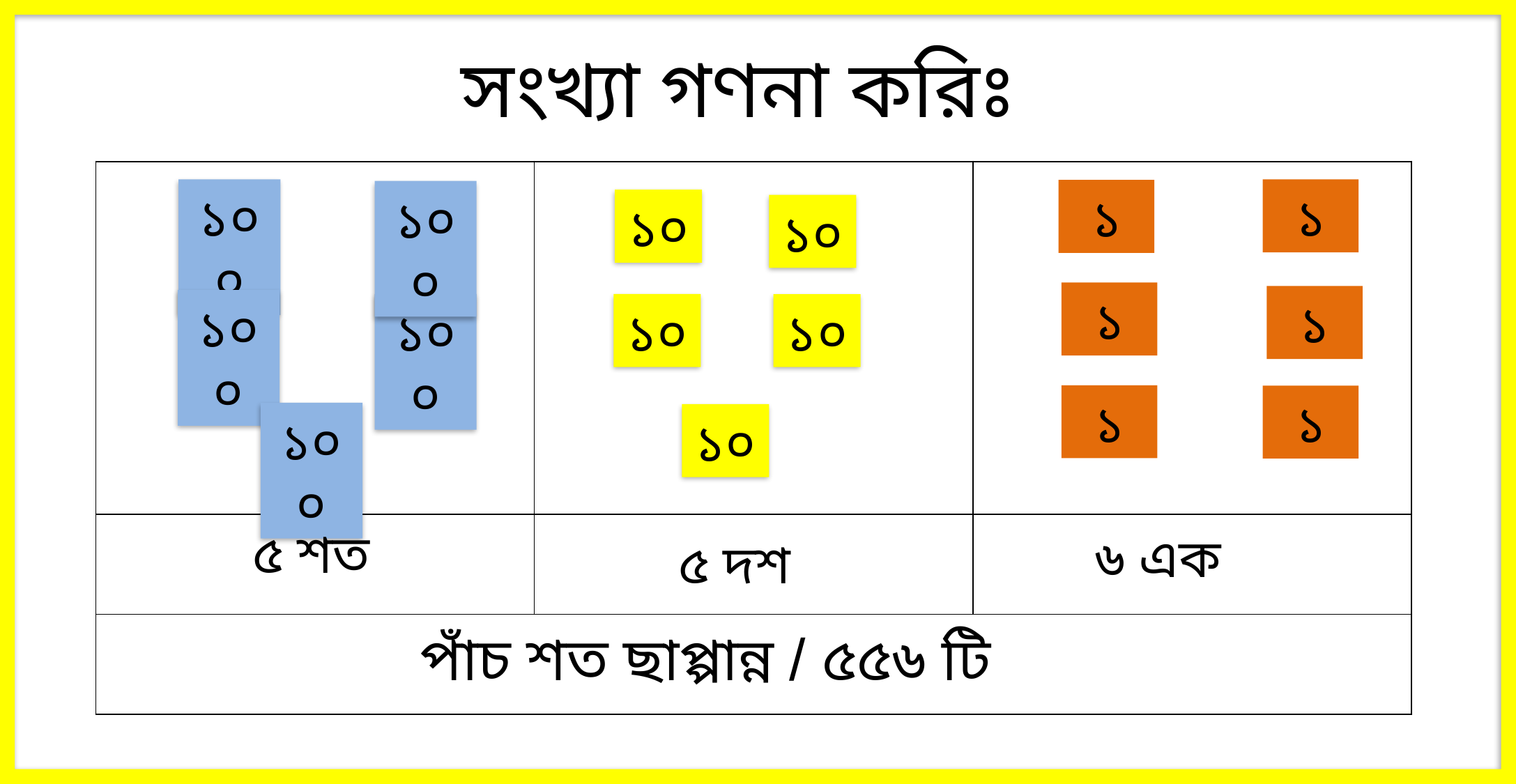

সংখ্যা গণনা করিঃ
|  |  |  |
| --- | --- | --- |
|  |  |  |
|  |  |  |
১০০
১
১
১০০
১০
১০
১
১
১০০
১০০
১০
১০
১
১
১০০
১০
৫ শত
৬ এক
৫ দশ
 পাঁচ শত ছাপ্পান্ন / ৫৫৬ টি